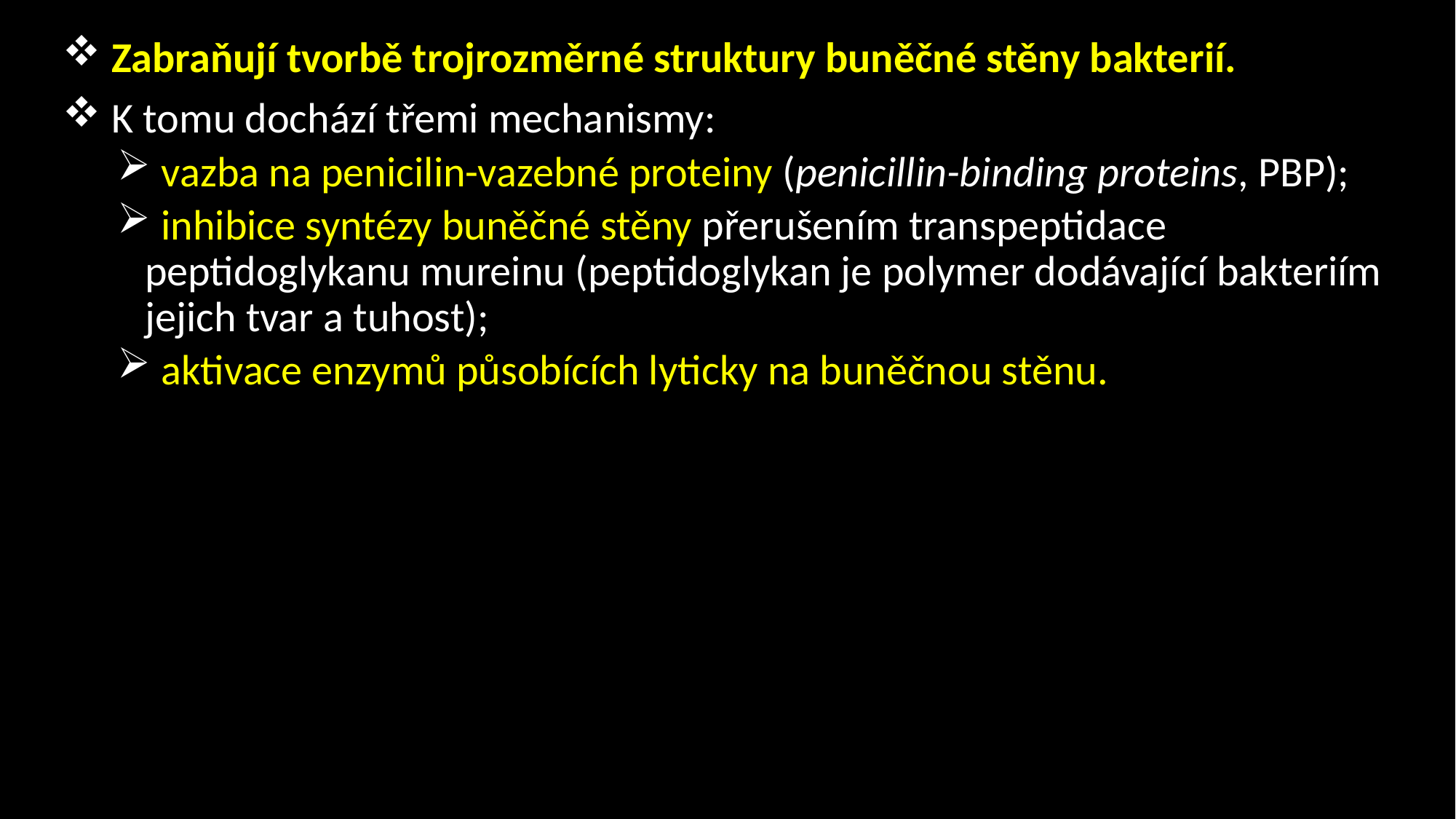

Zabraňují tvorbě trojrozměrné struktury buněčné stěny bakterií.
 K tomu dochází třemi mechanismy:
 vazba na penicilin-vazebné proteiny (penicillin-binding proteins, PBP);
 inhibice syntézy buněčné stěny přerušením transpeptidace peptidoglykanu mureinu (peptidoglykan je polymer dodávající bakteriím jejich tvar a tuhost);
 aktivace enzymů působících lyticky na buněčnou stěnu.